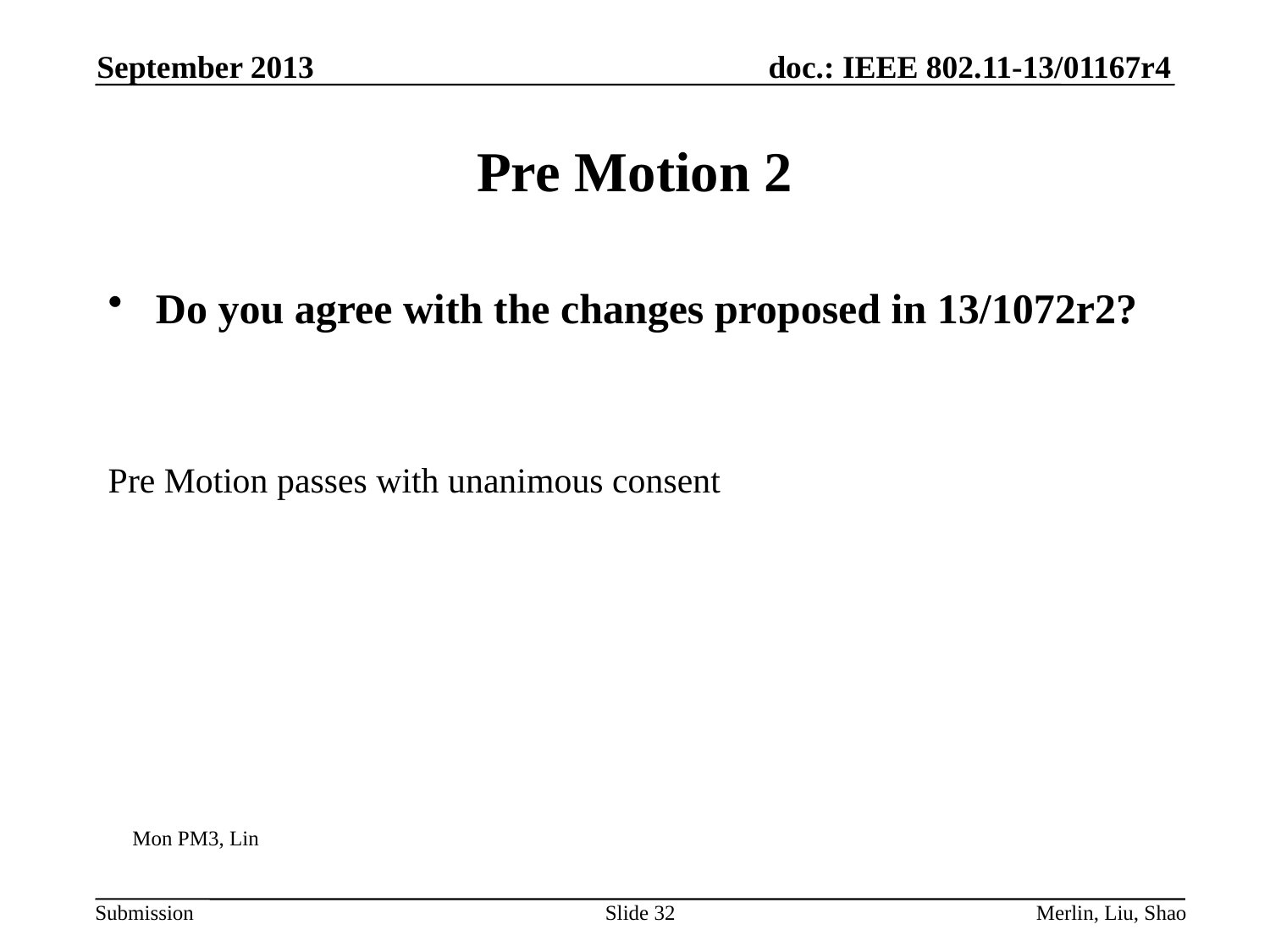

September 2013
# Pre Motion 2
Do you agree with the changes proposed in 13/1072r2?

Pre Motion passes with unanimous consent

Mon PM3, Lin
Slide 32
Merlin, Liu, Shao